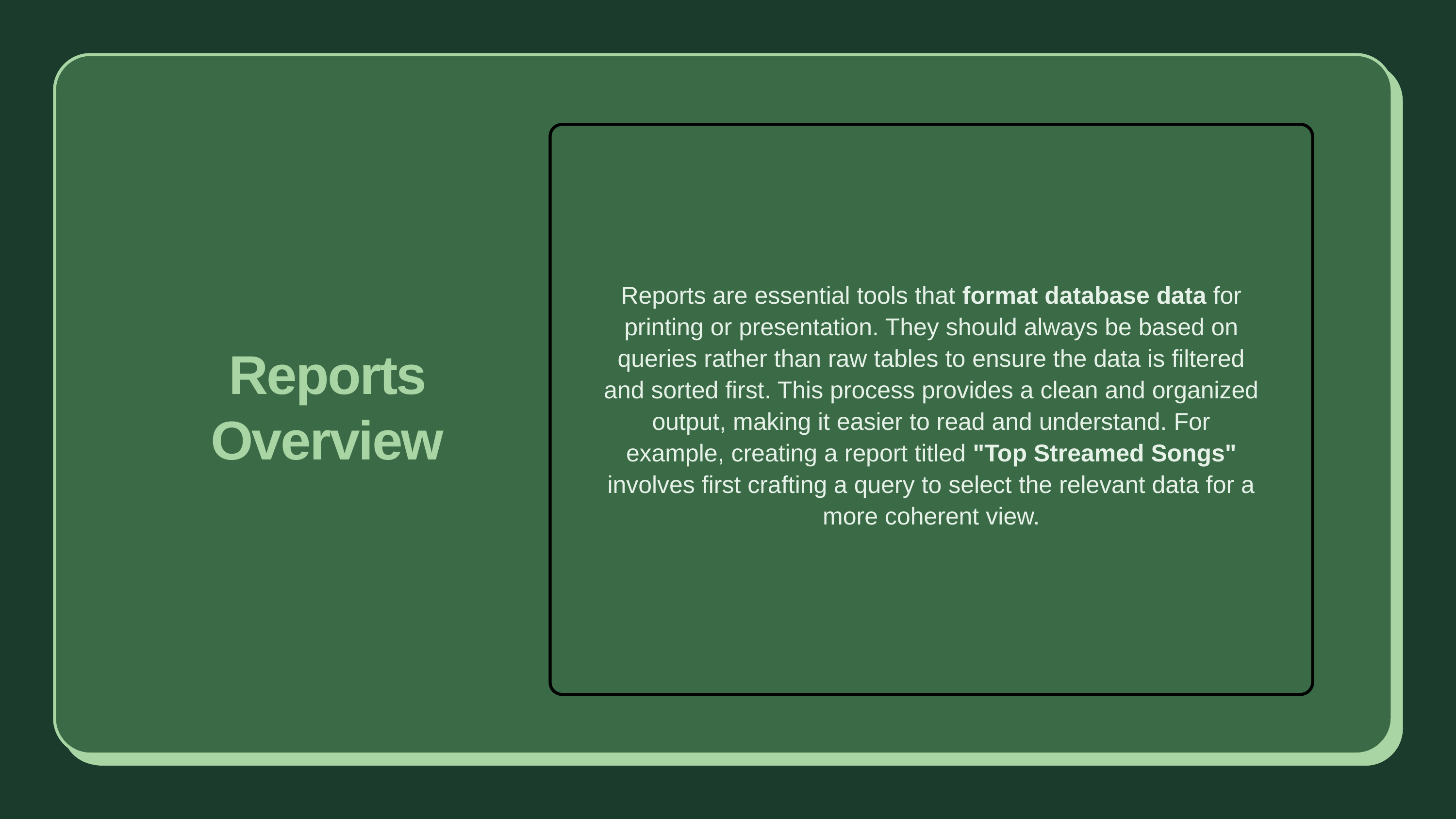

Reports are essential tools that format database data for printing or presentation. They should always be based on queries rather than raw tables to ensure the data is filtered and sorted first. This process provides a clean and organized output, making it easier to read and understand. For example, creating a report titled "Top Streamed Songs" involves first crafting a query to select the relevant data for a more coherent view.
Reports Overview